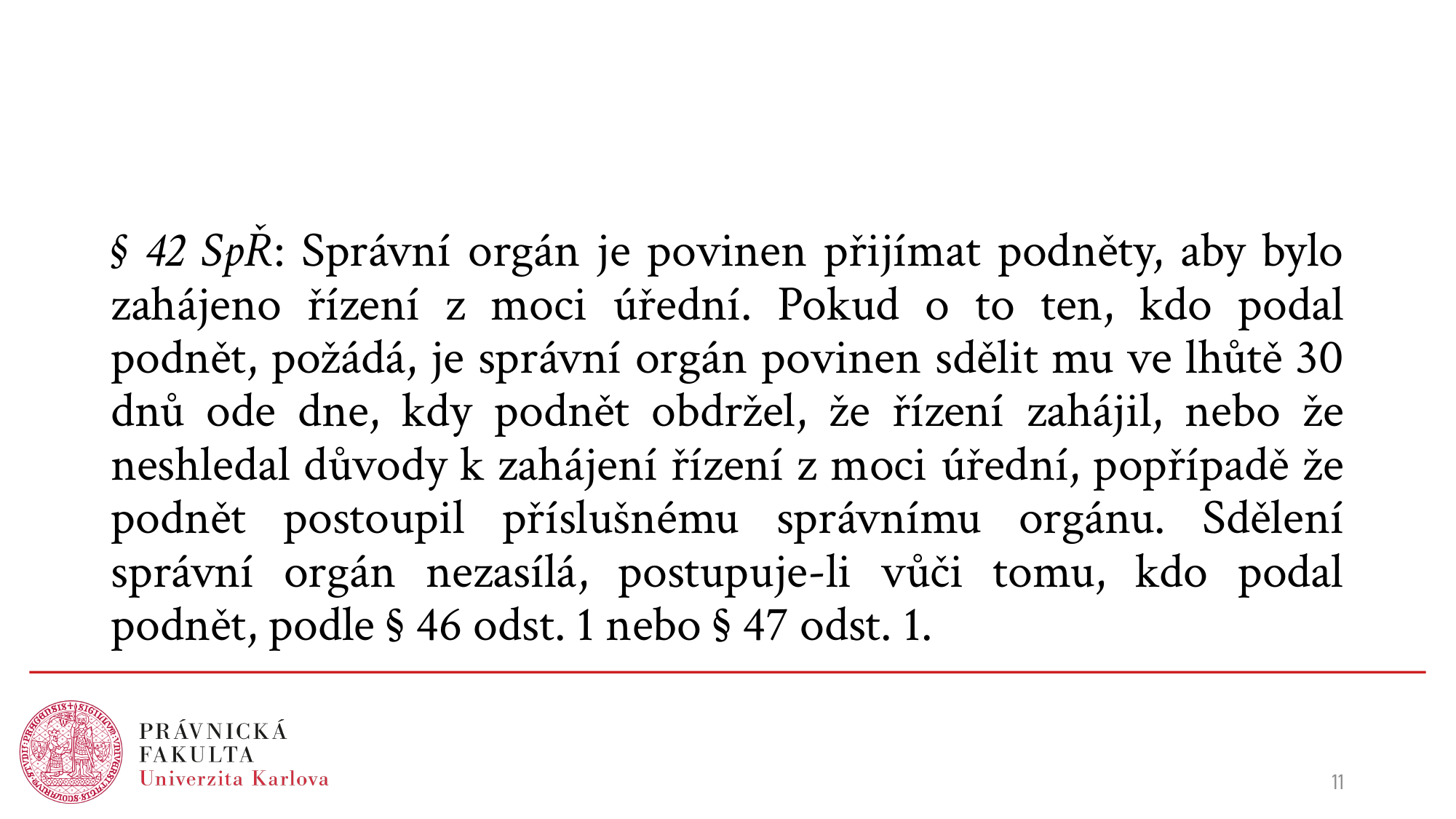

§ 42 SpŘ: Správní orgán je povinen přijímat podněty, aby bylo zahájeno řízení z moci úřední. Pokud o to ten, kdo podal podnět, požádá, je správní orgán povinen sdělit mu ve lhůtě 30 dnů ode dne, kdy podnět obdržel, že řízení zahájil, nebo že neshledal důvody k zahájení řízení z moci úřední, popřípadě že podnět postoupil příslušnému správnímu orgánu. Sdělení správní orgán nezasílá, postupuje-li vůči tomu, kdo podal podnět, podle § 46 odst. 1 nebo § 47 odst. 1.

11